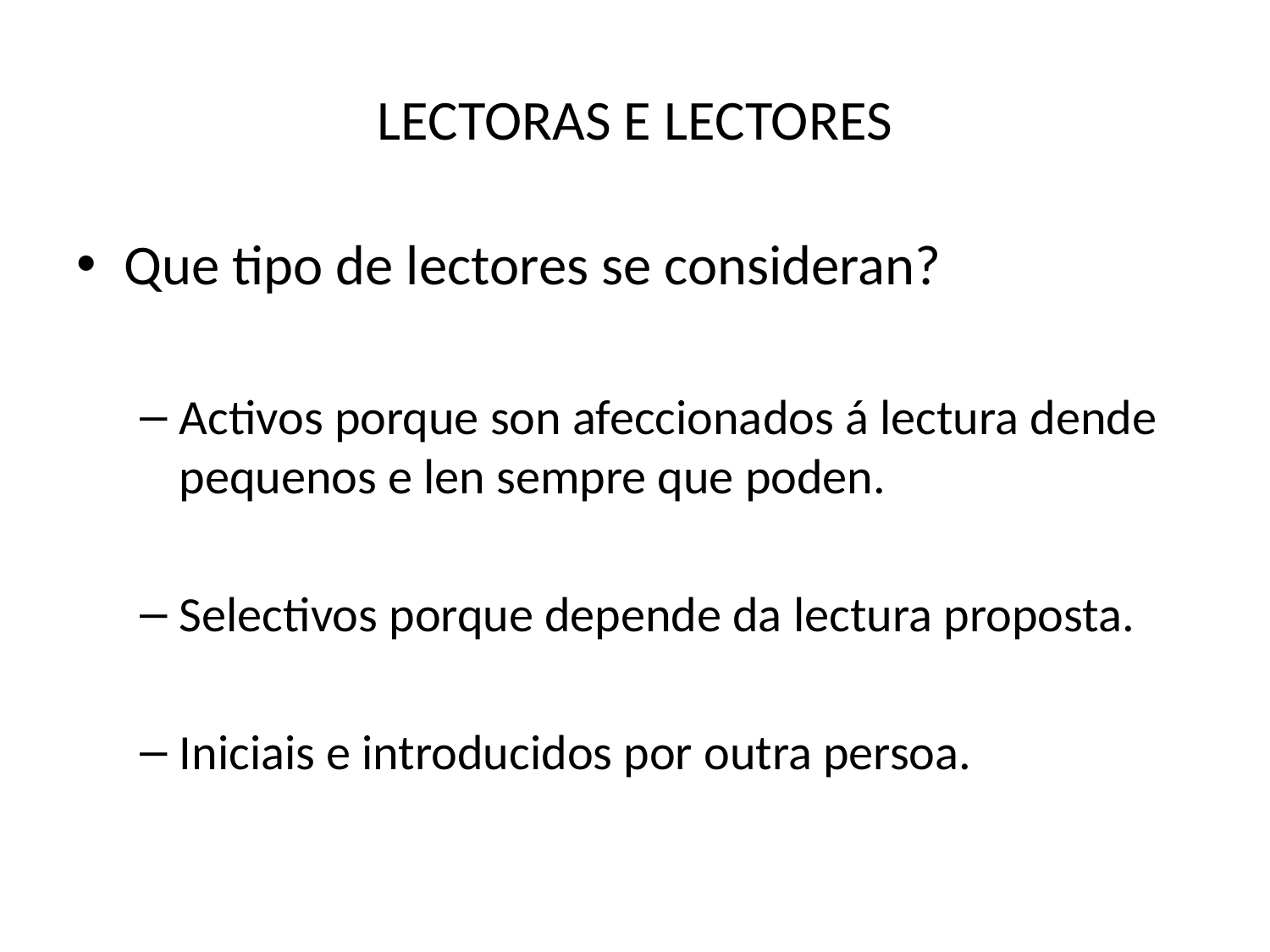

# LECTORAS E LECTORES
Que tipo de lectores se consideran?

Activos porque son afeccionados á lectura dende pequenos e len sempre que poden.

Selectivos porque depende da lectura proposta.

Iniciais e introducidos por outra persoa.